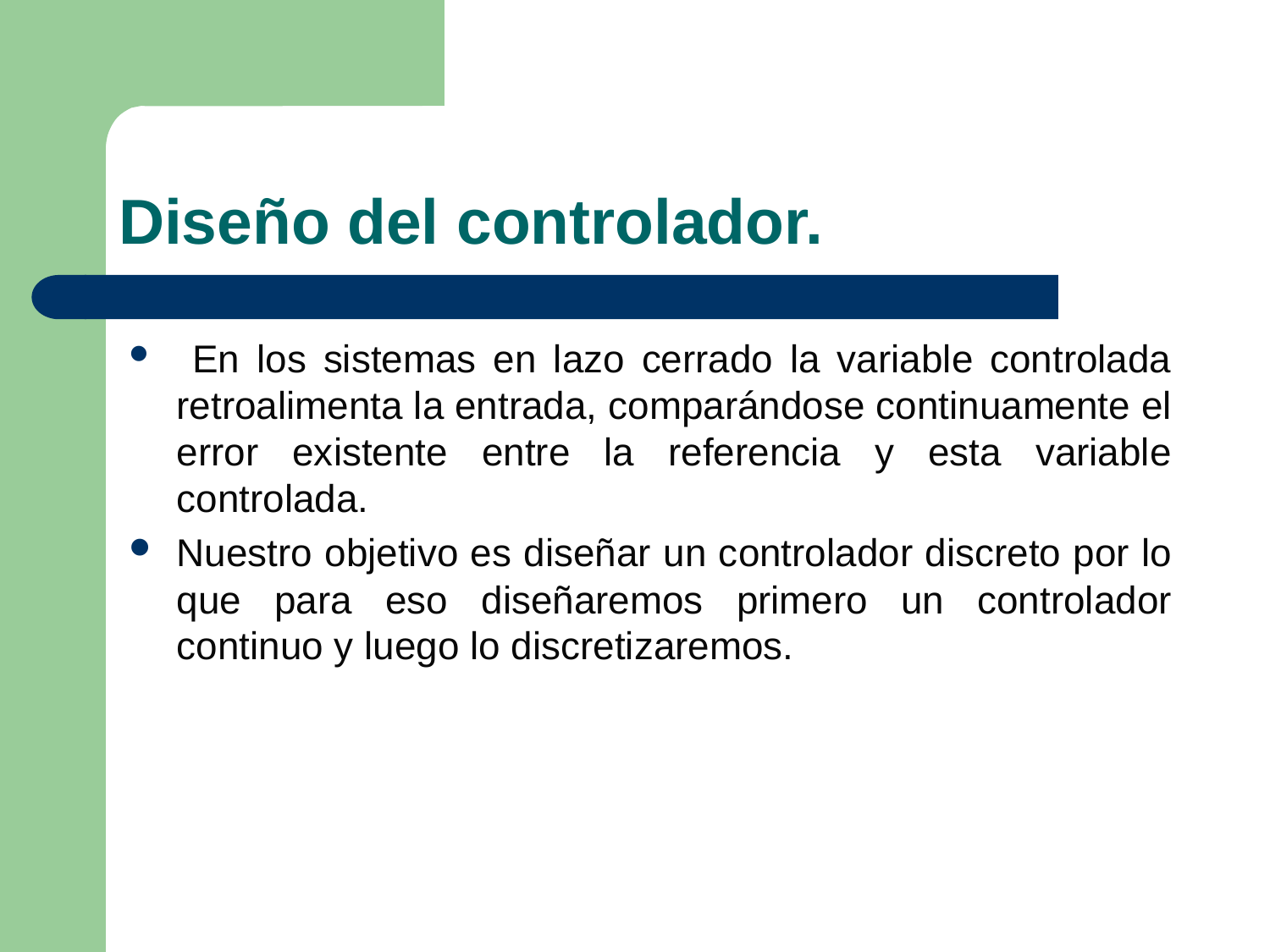

# Diseño del controlador.
 En los sistemas en lazo cerrado la variable controlada retroalimenta la entrada, comparándose continuamente el error existente entre la referencia y esta variable controlada.
Nuestro objetivo es diseñar un controlador discreto por lo que para eso diseñaremos primero un controlador continuo y luego lo discretizaremos.